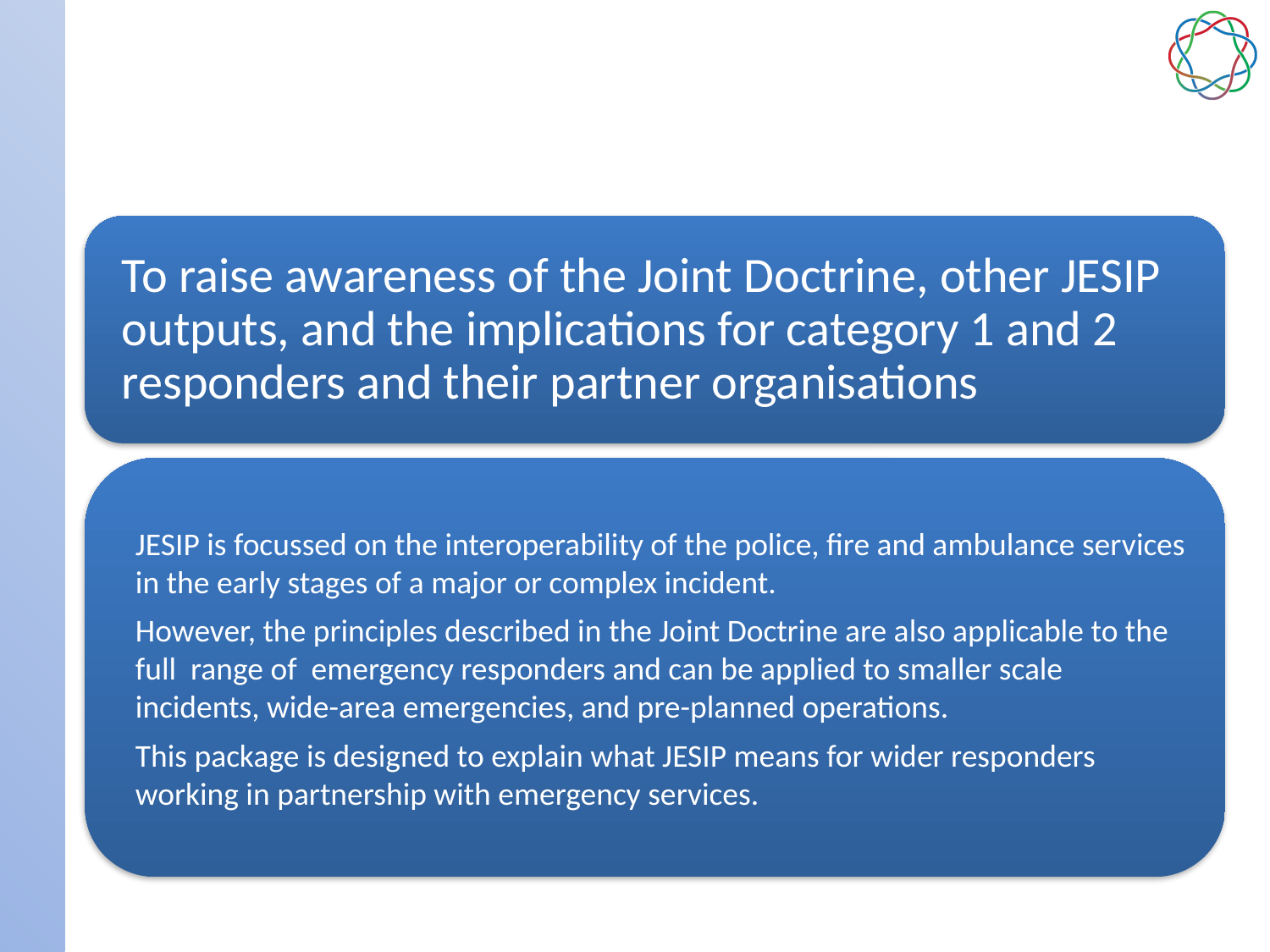

# Aim of this session
To raise awareness of the Joint Doctrine, other JESIP outputs, and the implications for category 1 and 2 responders and their partner organisations
JESIP is focussed on the interoperability of the police, fire and ambulance services in the early stages of a major or complex incident.
However, the principles described in the Joint Doctrine are also applicable to the full  range of  emergency responders and can be applied to smaller scale incidents, wide-area emergencies, and pre-planned operations.
This package is designed to explain what JESIP means for wider responders working in partnership with emergency services.